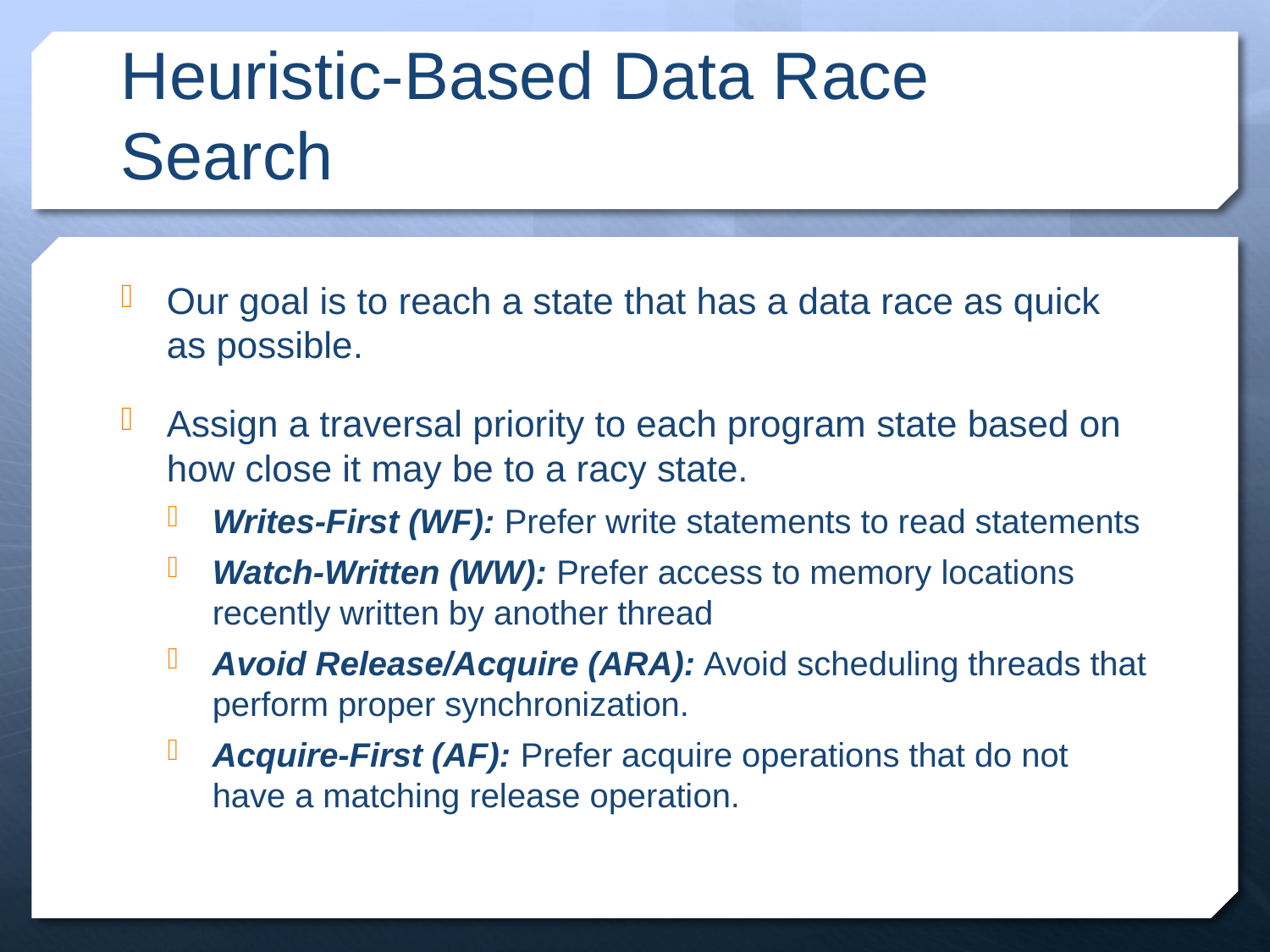

# Heuristic-Based Data Race Search
Our goal is to reach a state that has a data race as quick as possible.
Assign a traversal priority to each program state based on how close it may be to a racy state.
Writes-First (WF): Prefer write statements to read statements
Watch-Written (WW): Prefer access to memory locations recently written by another thread
Avoid Release/Acquire (ARA): Avoid scheduling threads that perform proper synchronization.
Acquire-First (AF): Prefer acquire operations that do not have a matching release operation.